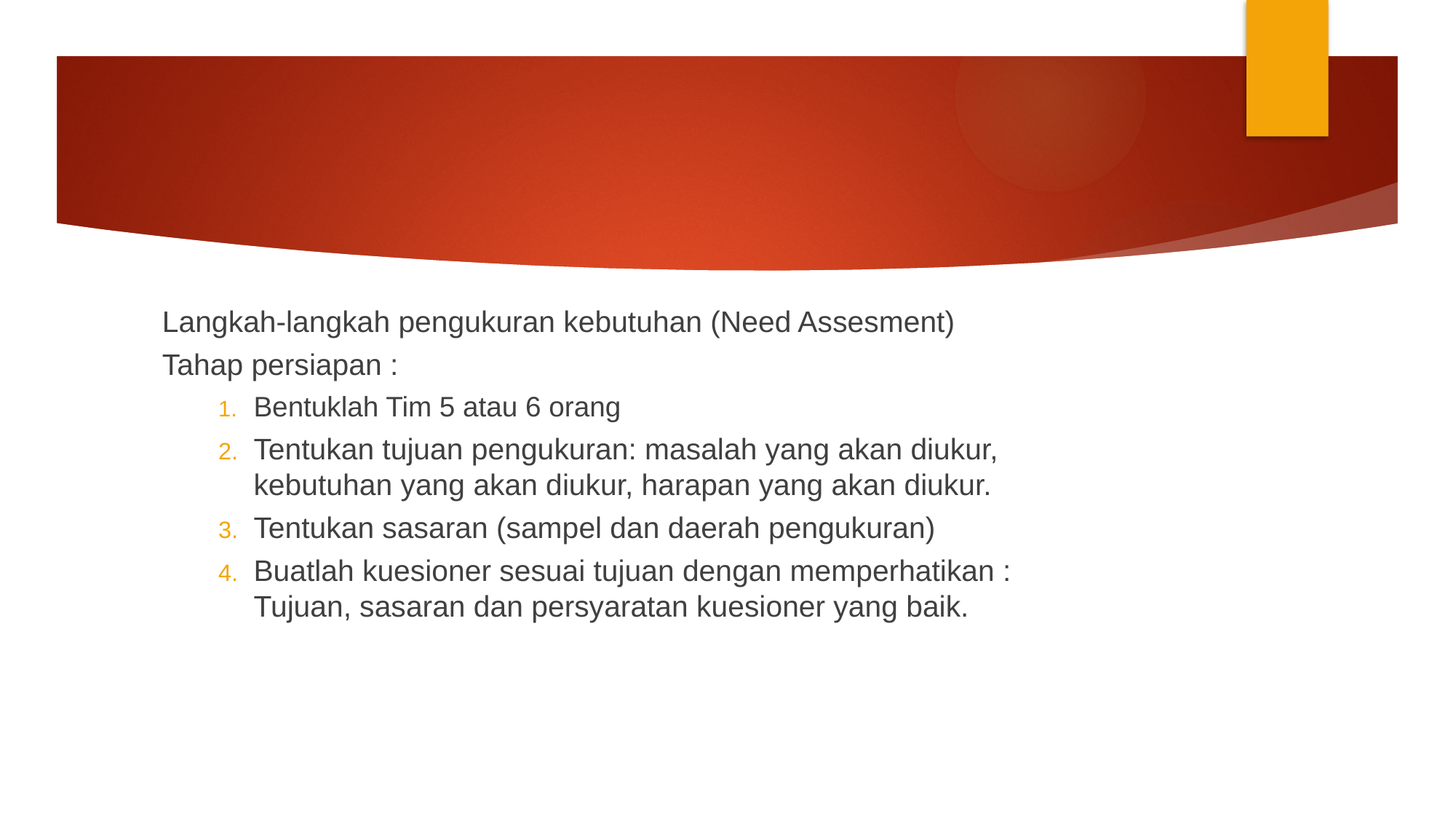

#
Langkah-langkah pengukuran kebutuhan (Need Assesment)
Tahap persiapan :
Bentuklah Tim 5 atau 6 orang
Tentukan tujuan pengukuran: masalah yang akan diukur, kebutuhan yang akan diukur, harapan yang akan diukur.
Tentukan sasaran (sampel dan daerah pengukuran)
Buatlah kuesioner sesuai tujuan dengan memperhatikan : Tujuan, sasaran dan persyaratan kuesioner yang baik.